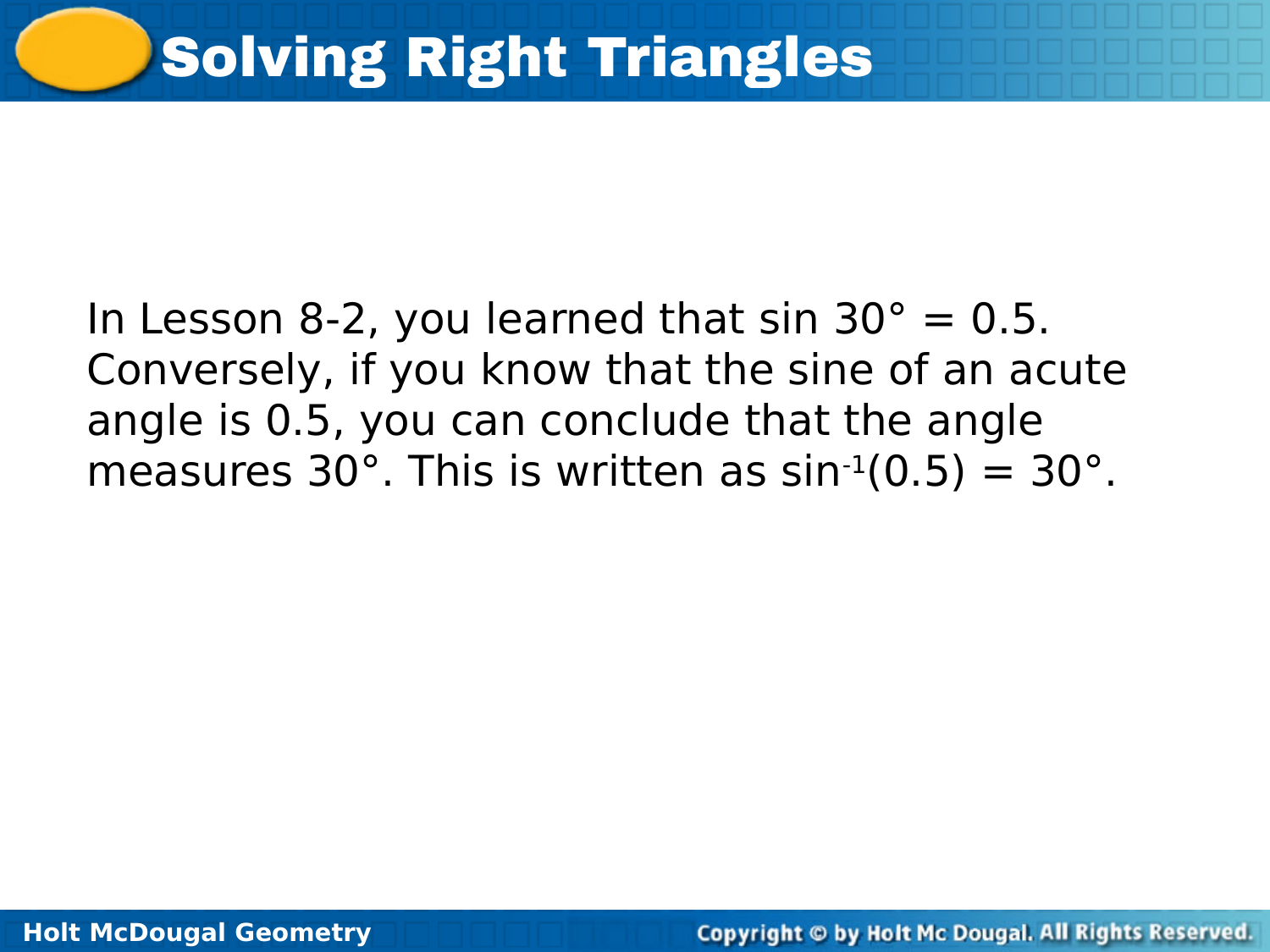

In Lesson 8-2, you learned that sin 30° = 0.5. Conversely, if you know that the sine of an acute angle is 0.5, you can conclude that the angle measures 30°. This is written as sin-1(0.5) = 30°.